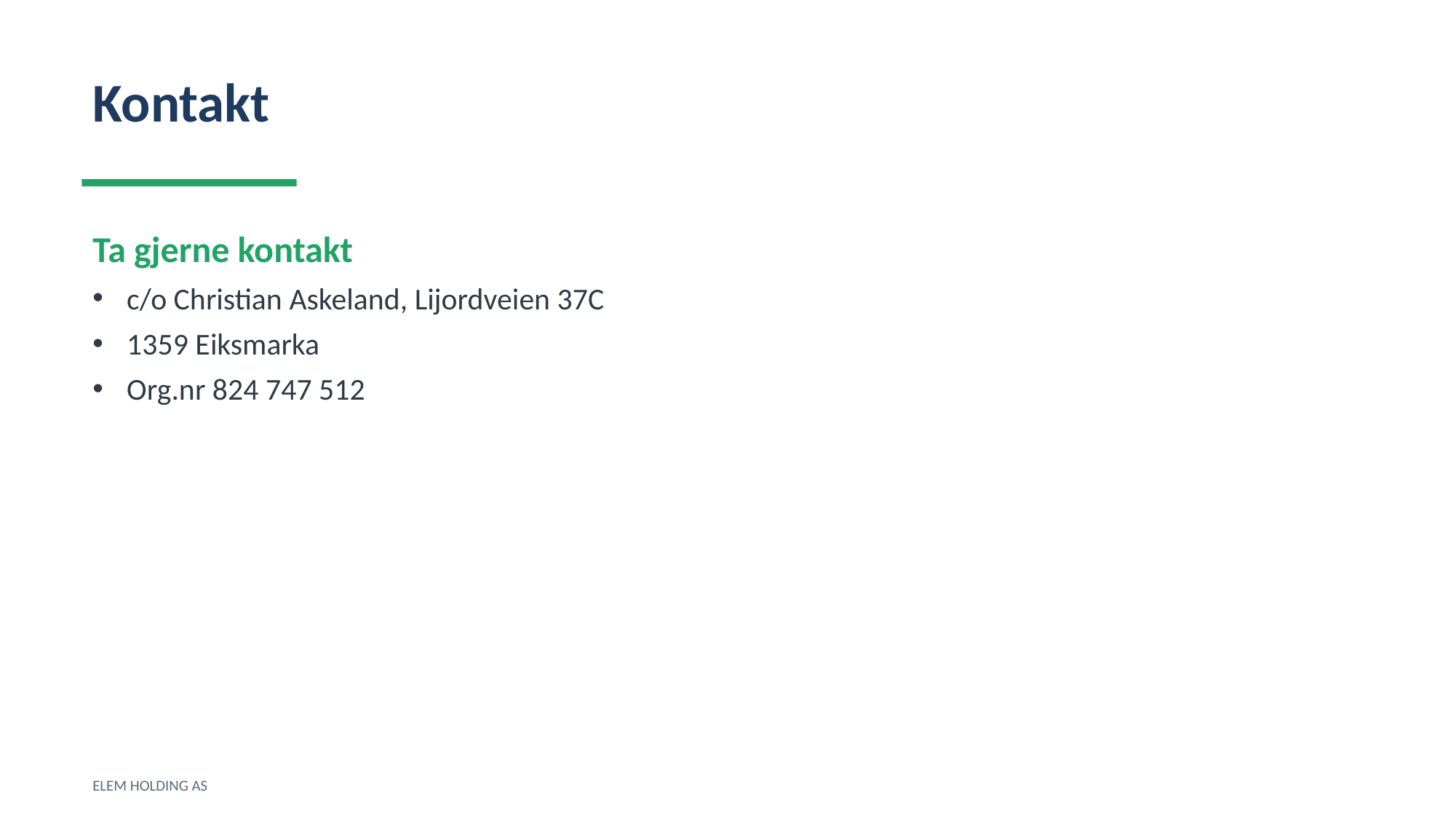

Kontakt

Ta gjerne kontakt
c/o Christian Askeland, Lijordveien 37C
1359 Eiksmarka
Org.nr 824 747 512
ELEM HOLDING AS